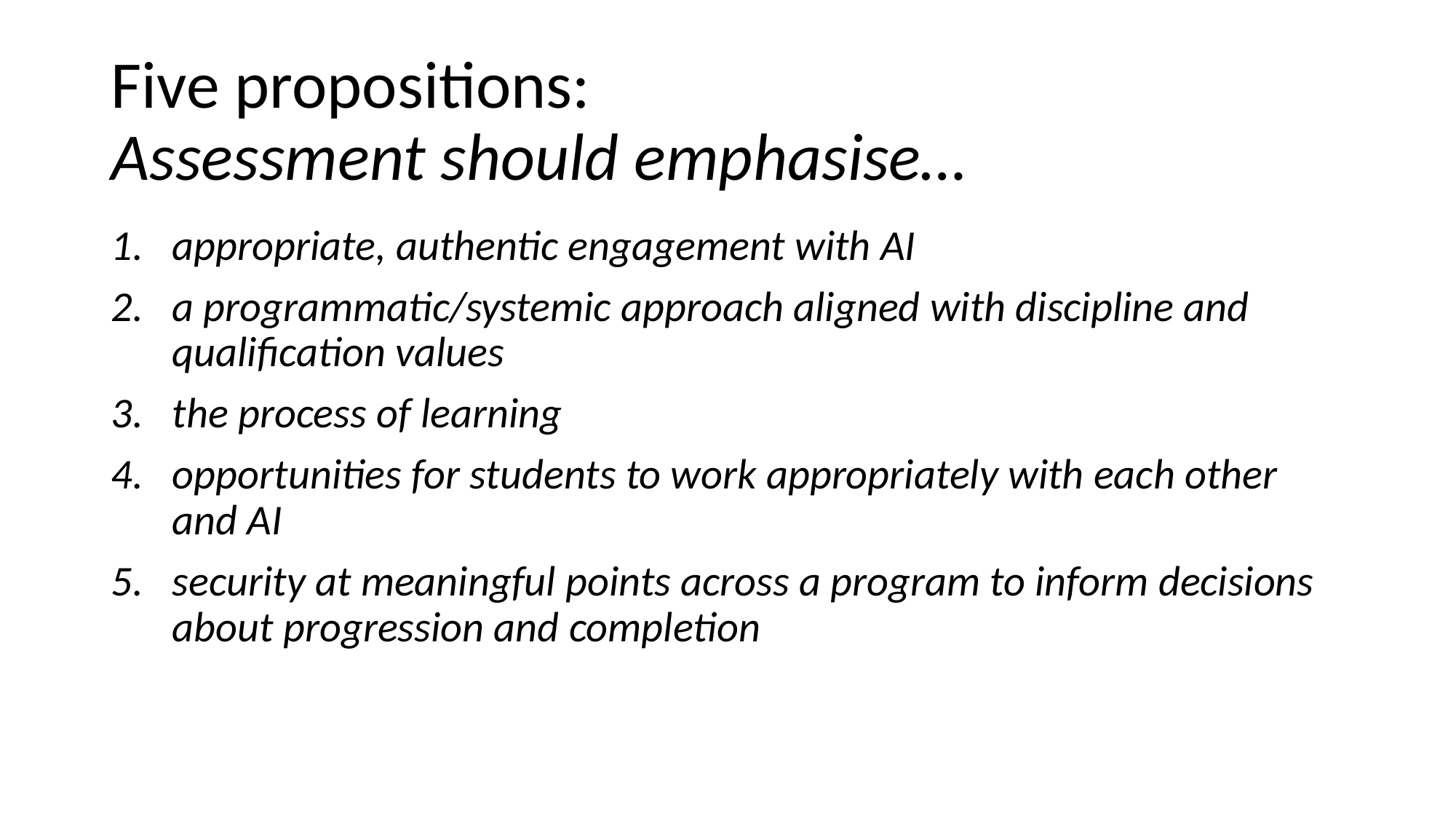

# Five propositions: Assessment should emphasise…
appropriate, authentic engagement with AI
a programmatic/systemic approach aligned with discipline and qualification values
the process of learning
opportunities for students to work appropriately with each other and AI
security at meaningful points across a program to inform decisions about progression and completion